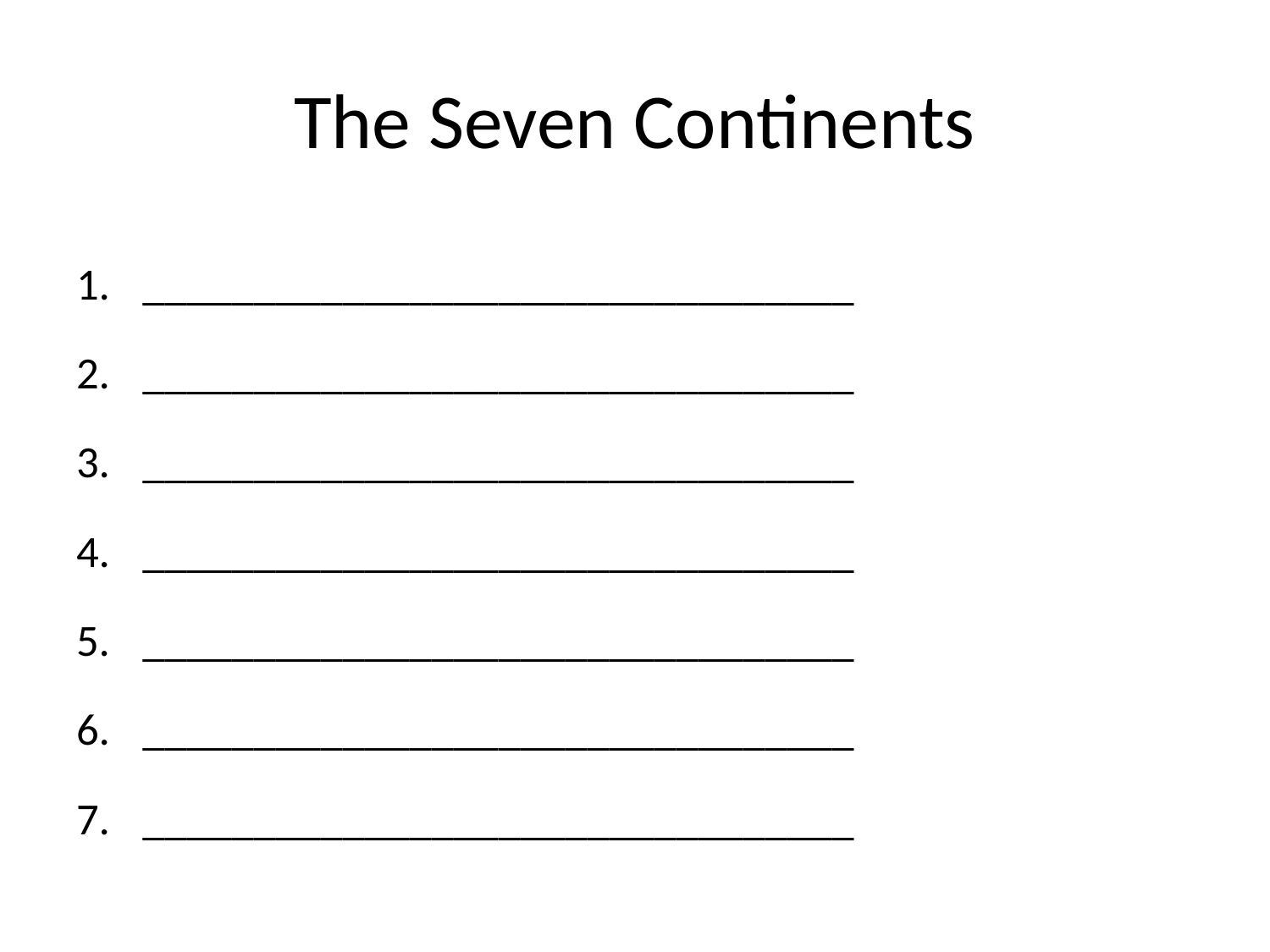

# The Seven Continents
________________________________
________________________________
________________________________
________________________________
________________________________
________________________________
________________________________